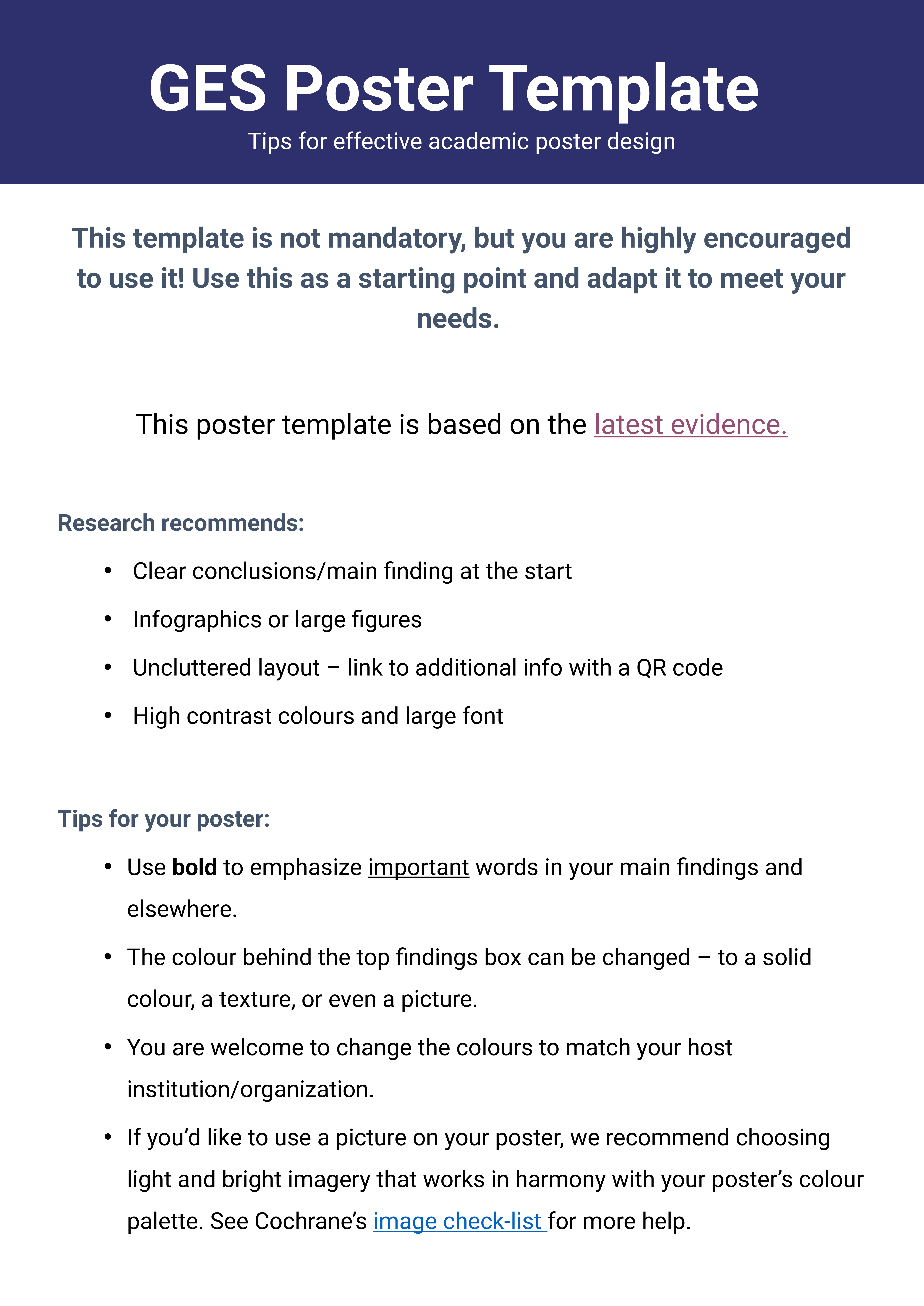

GES Poster Template

Tips for effective academic poster design
This template is not mandatory, but you are highly encouraged to use it! Use this as a starting point and adapt it to meet your needs.

This poster template is based on the latest evidence.

Research recommends:
 Clear conclusions/main finding at the start
 Infographics or large figures
 Uncluttered layout – link to additional info with a QR code
 High contrast colours and large font

Tips for your poster:
Use bold to emphasize important words in your main findings and elsewhere.
The colour behind the top findings box can be changed – to a solid colour, a texture, or even a picture.
You are welcome to change the colours to match your host institution/organization.
If you’d like to use a picture on your poster, we recommend choosing light and bright imagery that works in harmony with your poster’s colour palette. See Cochrane’s image check-list for more help.